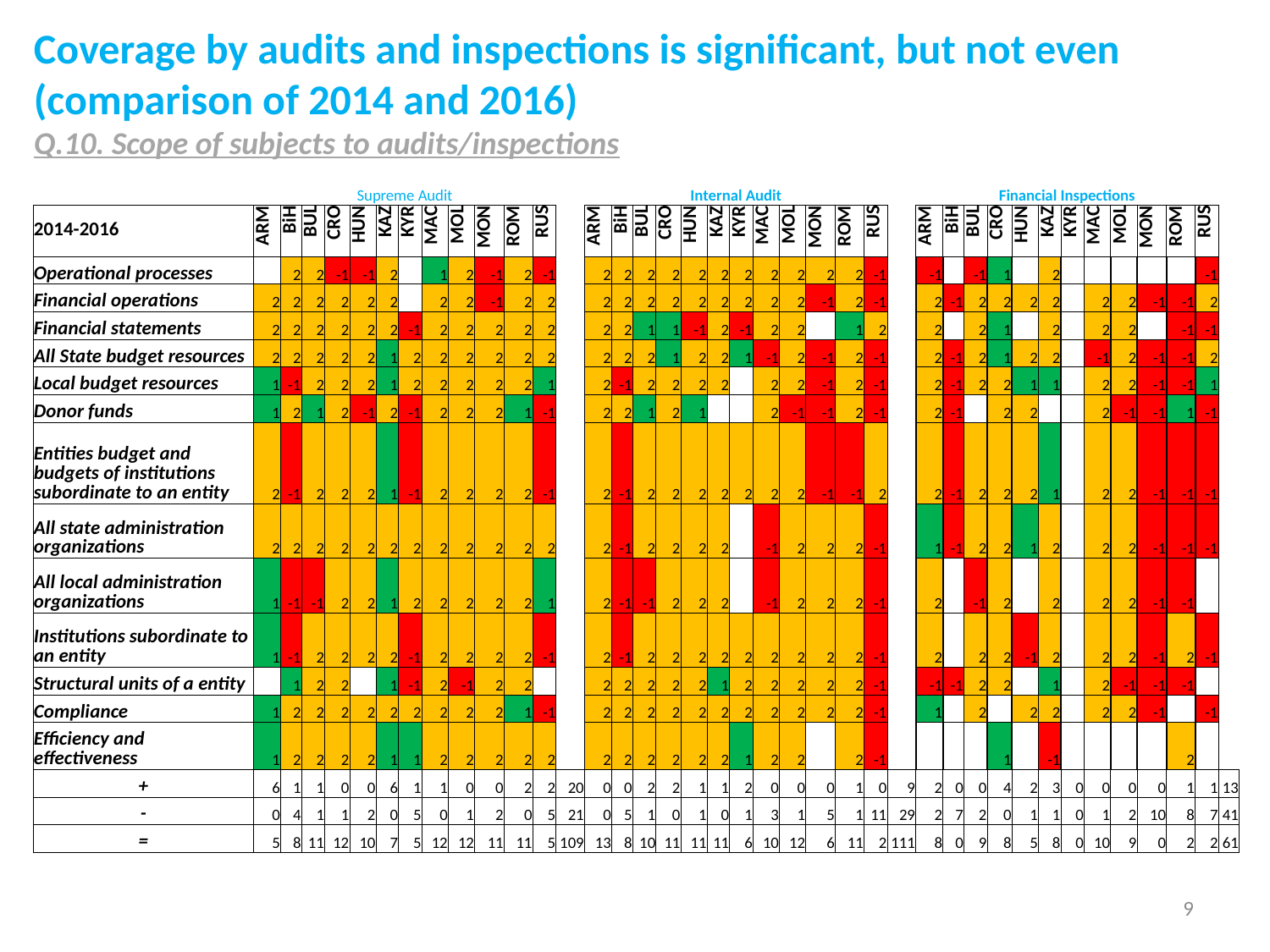

Coverage by audits and inspections is significant, but not even (comparison of 2014 and 2016)
Q.10. Scope of subjects to audits/inspections
|  | Supreme Audit |  |  |  |  |  |  |  |  |  |  |  |  | Internal Audit |  |  |  |  |  |  |  |  |  |  |  |  | Financial Inspections |  |  |  |  |  |  |  |  |  |  |  |  |
| --- | --- | --- | --- | --- | --- | --- | --- | --- | --- | --- | --- | --- | --- | --- | --- | --- | --- | --- | --- | --- | --- | --- | --- | --- | --- | --- | --- | --- | --- | --- | --- | --- | --- | --- | --- | --- | --- | --- | --- |
| 2014-2016 | ARM | BiH | BUL | CRO | HUN | KAZ | KYR | MAC | MOL | MON | ROM | RUS |  | ARM | BiH | BUL | CRO | HUN | KAZ | KYR | MAC | MOL | MON | ROM | RUS |  | ARM | BiH | BUL | CRO | HUN | KAZ | KYR | MAC | MOL | MON | ROM | RUS |  |
| Operational processes |  | 2 | 2 | -1 | -1 | 2 |  | 1 | 2 | -1 | 2 | -1 |  | 2 | 2 | 2 | 2 | 2 | 2 | 2 | 2 | 2 | 2 | 2 | -1 |  | -1 |  | -1 | 1 |  | 2 |  |  |  |  |  | -1 |  |
| Financial operations | 2 | 2 | 2 | 2 | 2 | 2 |  | 2 | 2 | -1 | 2 | 2 |  | 2 | 2 | 2 | 2 | 2 | 2 | 2 | 2 | 2 | -1 | 2 | -1 |  | 2 | -1 | 2 | 2 | 2 | 2 |  | 2 | 2 | -1 | -1 | 2 |  |
| Financial statements | 2 | 2 | 2 | 2 | 2 | 2 | -1 | 2 | 2 | 2 | 2 | 2 |  | 2 | 2 | 1 | 1 | -1 | 2 | -1 | 2 | 2 |  | 1 | 2 |  | 2 |  | 2 | 1 |  | 2 |  | 2 | 2 |  | -1 | -1 |  |
| All State budget resources | 2 | 2 | 2 | 2 | 2 | 1 | 2 | 2 | 2 | 2 | 2 | 2 |  | 2 | 2 | 2 | 1 | 2 | 2 | 1 | -1 | 2 | -1 | 2 | -1 |  | 2 | -1 | 2 | 1 | 2 | 2 |  | -1 | 2 | -1 | -1 | 2 |  |
| Local budget resources | 1 | -1 | 2 | 2 | 2 | 1 | 2 | 2 | 2 | 2 | 2 | 1 |  | 2 | -1 | 2 | 2 | 2 | 2 |  | 2 | 2 | -1 | 2 | -1 |  | 2 | -1 | 2 | 2 | 1 | 1 |  | 2 | 2 | -1 | -1 | 1 |  |
| Donor funds | 1 | 2 | 1 | 2 | -1 | 2 | -1 | 2 | 2 | 2 | 1 | -1 |  | 2 | 2 | 1 | 2 | 1 |  |  | 2 | -1 | -1 | 2 | -1 |  | 2 | -1 |  | 2 | 2 |  |  | 2 | -1 | -1 | 1 | -1 |  |
| Entities budget and budgets of institutions subordinate to an entity | 2 | -1 | 2 | 2 | 2 | 1 | -1 | 2 | 2 | 2 | 2 | -1 |  | 2 | -1 | 2 | 2 | 2 | 2 | 2 | 2 | 2 | -1 | -1 | 2 |  | 2 | -1 | 2 | 2 | 2 | 1 |  | 2 | 2 | -1 | -1 | -1 |  |
| All state administration organizations | 2 | 2 | 2 | 2 | 2 | 2 | 2 | 2 | 2 | 2 | 2 | 2 |  | 2 | -1 | 2 | 2 | 2 | 2 |  | -1 | 2 | 2 | 2 | -1 |  | 1 | -1 | 2 | 2 | 1 | 2 |  | 2 | 2 | -1 | -1 | -1 |  |
| All local administration organizations | 1 | -1 | -1 | 2 | 2 | 1 | 2 | 2 | 2 | 2 | 2 | 1 |  | 2 | -1 | -1 | 2 | 2 | 2 |  | -1 | 2 | 2 | 2 | -1 |  | 2 |  | -1 | 2 |  | 2 |  | 2 | 2 | -1 | -1 |  |  |
| Institutions subordinate to an entity | 1 | -1 | 2 | 2 | 2 | 2 | -1 | 2 | 2 | 2 | 2 | -1 |  | 2 | -1 | 2 | 2 | 2 | 2 | 2 | 2 | 2 | 2 | 2 | -1 |  | 2 |  | 2 | 2 | -1 | 2 |  | 2 | 2 | -1 | 2 | -1 |  |
| Structural units of a entity |  | 1 | 2 | 2 |  | 1 | -1 | 2 | -1 | 2 | 2 |  |  | 2 | 2 | 2 | 2 | 2 | 1 | 2 | 2 | 2 | 2 | 2 | -1 |  | -1 | -1 | 2 | 2 |  | 1 |  | 2 | -1 | -1 | -1 |  |  |
| Compliance | 1 | 2 | 2 | 2 | 2 | 2 | 2 | 2 | 2 | 2 | 1 | -1 |  | 2 | 2 | 2 | 2 | 2 | 2 | 2 | 2 | 2 | 2 | 2 | -1 |  | 1 |  | 2 |  | 2 | 2 |  | 2 | 2 | -1 |  | -1 |  |
| Efficiency and effectiveness | 1 | 2 | 2 | 2 | 2 | 1 | 1 | 2 | 2 | 2 | 2 | 2 |  | 2 | 2 | 2 | 2 | 2 | 2 | 1 | 2 | 2 |  | 2 | -1 |  |  |  |  | 1 |  | -1 |  |  |  |  | 2 |  |  |
| + | 6 | 1 | 1 | 0 | 0 | 6 | 1 | 1 | 0 | 0 | 2 | 2 | 20 | 0 | 0 | 2 | 2 | 1 | 1 | 2 | 0 | 0 | 0 | 1 | 0 | 9 | 2 | 0 | 0 | 4 | 2 | 3 | 0 | 0 | 0 | 0 | 1 | 1 | 13 |
| - | 0 | 4 | 1 | 1 | 2 | 0 | 5 | 0 | 1 | 2 | 0 | 5 | 21 | 0 | 5 | 1 | 0 | 1 | 0 | 1 | 3 | 1 | 5 | 1 | 11 | 29 | 2 | 7 | 2 | 0 | 1 | 1 | 0 | 1 | 2 | 10 | 8 | 7 | 41 |
| = | 5 | 8 | 11 | 12 | 10 | 7 | 5 | 12 | 12 | 11 | 11 | 5 | 109 | 13 | 8 | 10 | 11 | 11 | 11 | 6 | 10 | 12 | 6 | 11 | 2 | 111 | 8 | 0 | 9 | 8 | 5 | 8 | 0 | 10 | 9 | 0 | 2 | 2 | 61 |
9